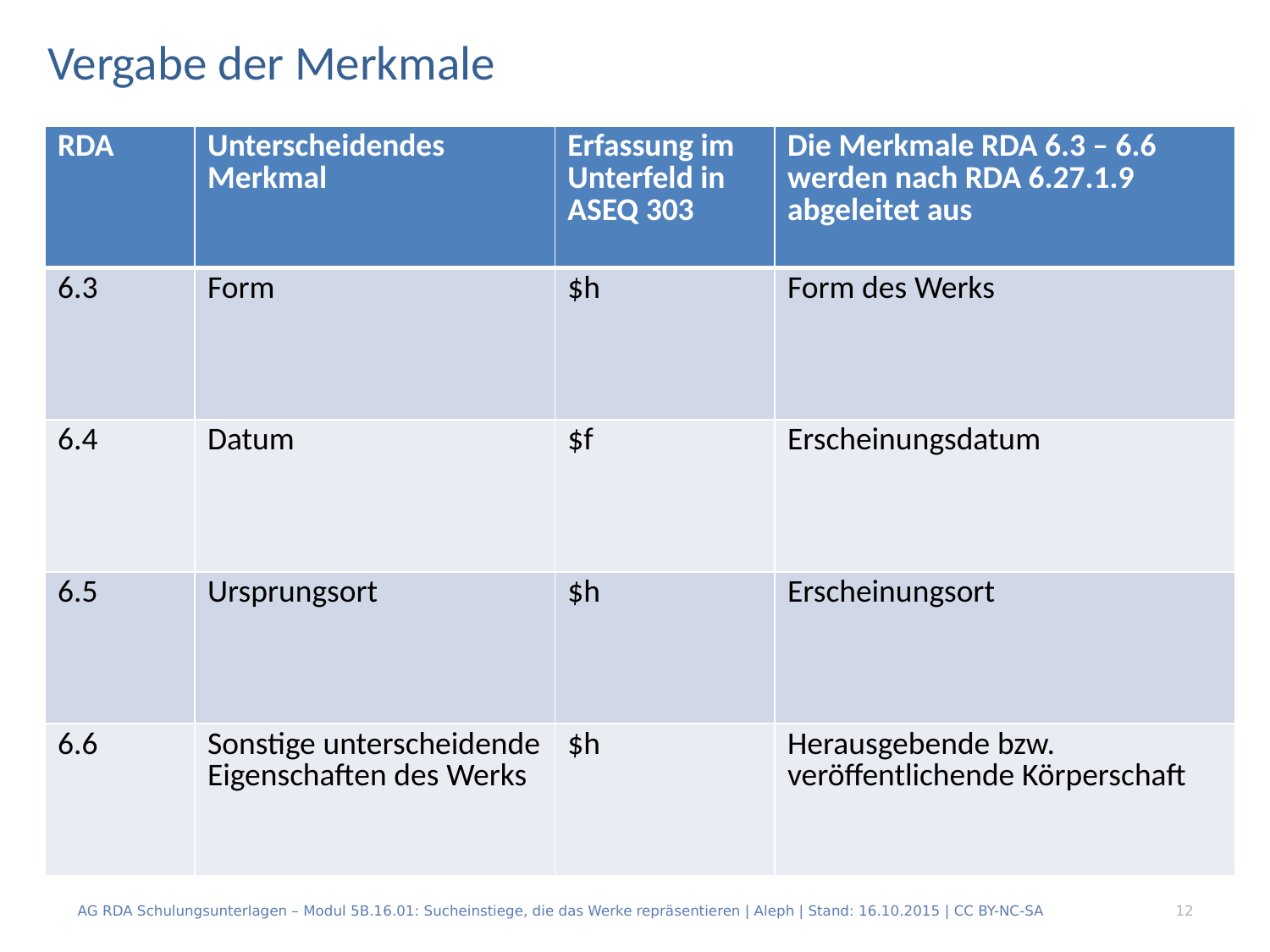

# Vergabe der Merkmale
| RDA | Unterscheidendes Merkmal | Erfassung im Unterfeld in ASEQ 303 | Die Merkmale RDA 6.3 – 6.6 werden nach RDA 6.27.1.9 abgeleitet aus |
| --- | --- | --- | --- |
| 6.3 | Form | $h | Form des Werks |
| 6.4 | Datum | $f | Erscheinungsdatum |
| 6.5 | Ursprungsort | $h | Erscheinungsort |
| 6.6 | Sonstige unterscheidende Eigenschaften des Werks | $h | Herausgebende bzw. veröffentlichende Körperschaft |
AG RDA Schulungsunterlagen – Modul 5B.16.01: Sucheinstiege, die das Werke repräsentieren | Aleph | Stand: 16.10.2015 | CC BY-NC-SA
12